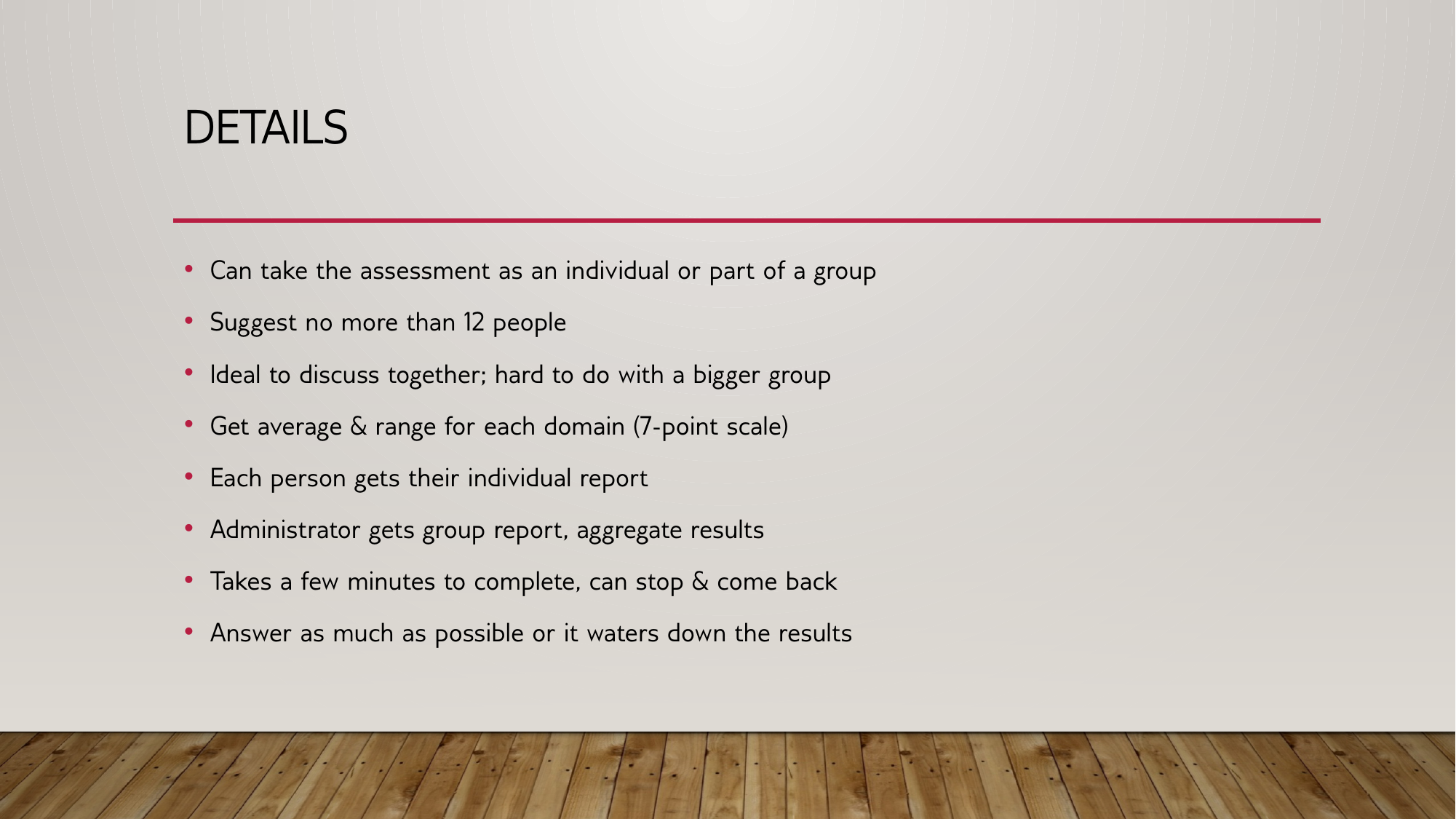

# Details
Can take the assessment as an individual or part of a group
Suggest no more than 12 people
Ideal to discuss together; hard to do with a bigger group
Get average & range for each domain (7-point scale)
Each person gets their individual report
Administrator gets group report, aggregate results
Takes a few minutes to complete, can stop & come back
Answer as much as possible or it waters down the results